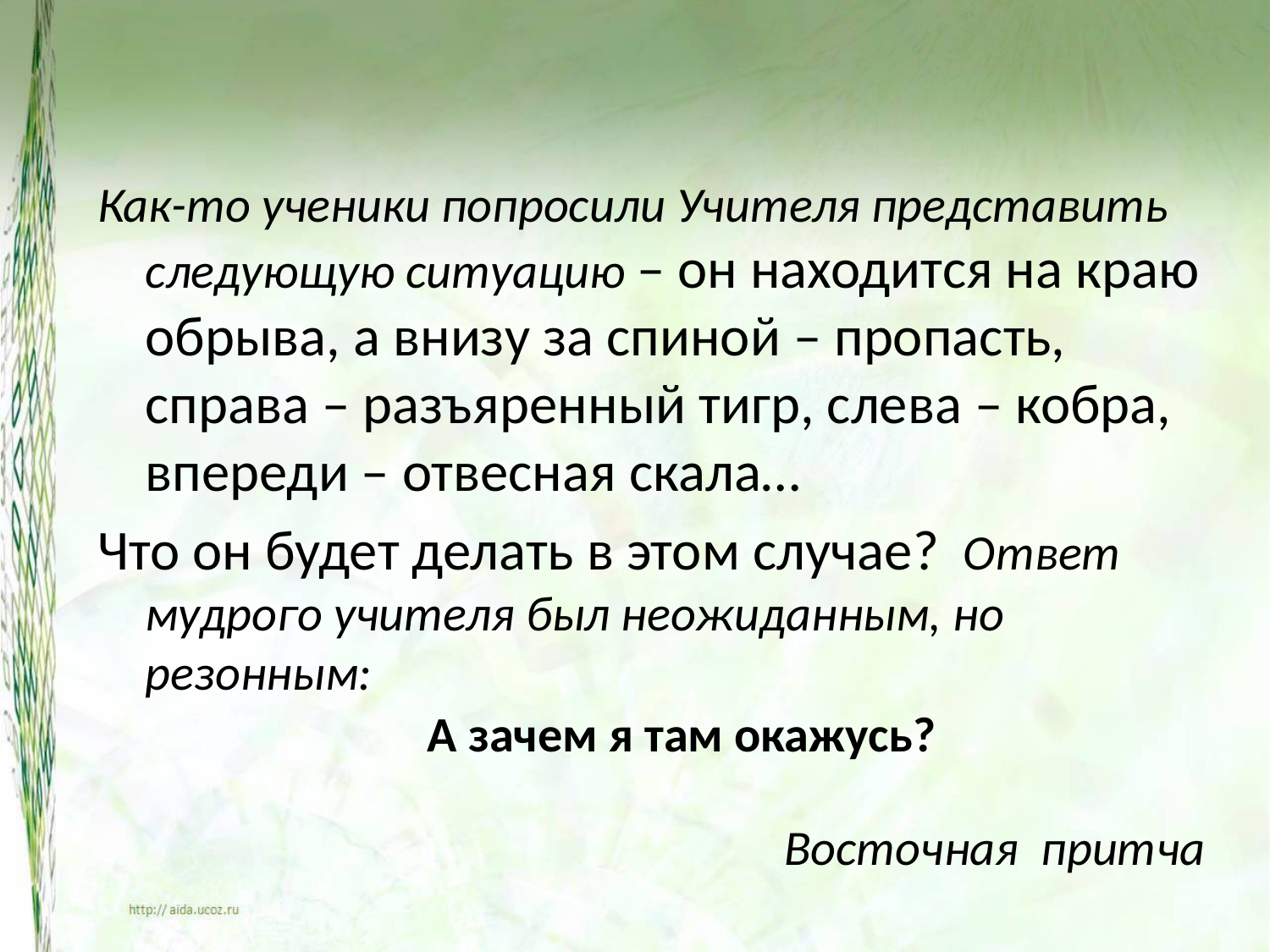

Как-то ученики попросили Учителя представить следующую ситуацию – он находится на краю обрыва, а внизу за спиной – пропасть, справа – разъяренный тигр, слева – кобра, впереди – отвесная скала…
Что он будет делать в этом случае?  Ответ мудрого учителя был неожиданным, но резонным:
А зачем я там окажусь?
# Восточная  притча